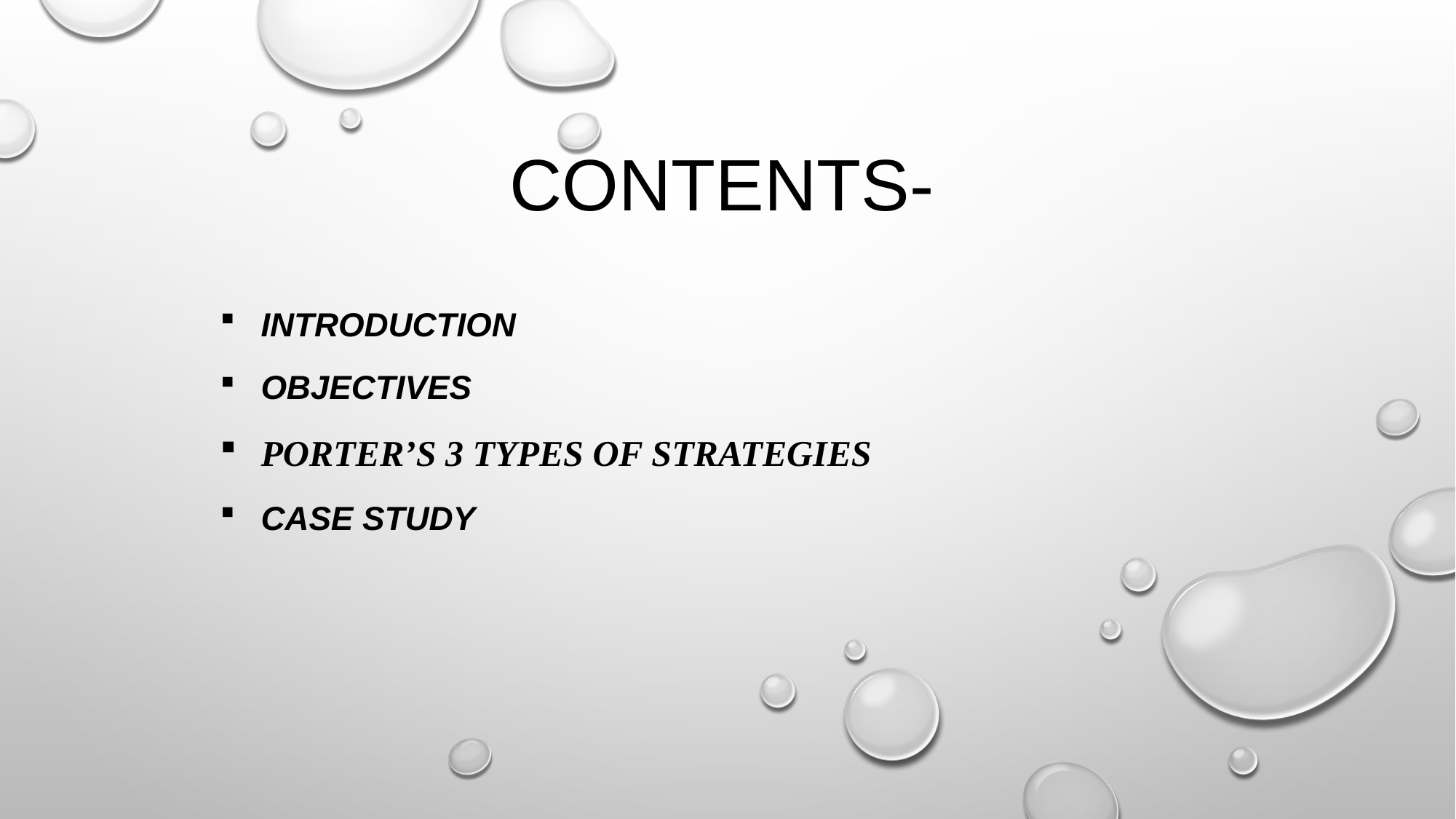

# Contents-
INTRODUCTION
OBJECTIVES
Porter’s 3 types of strategies
CASE STUDY